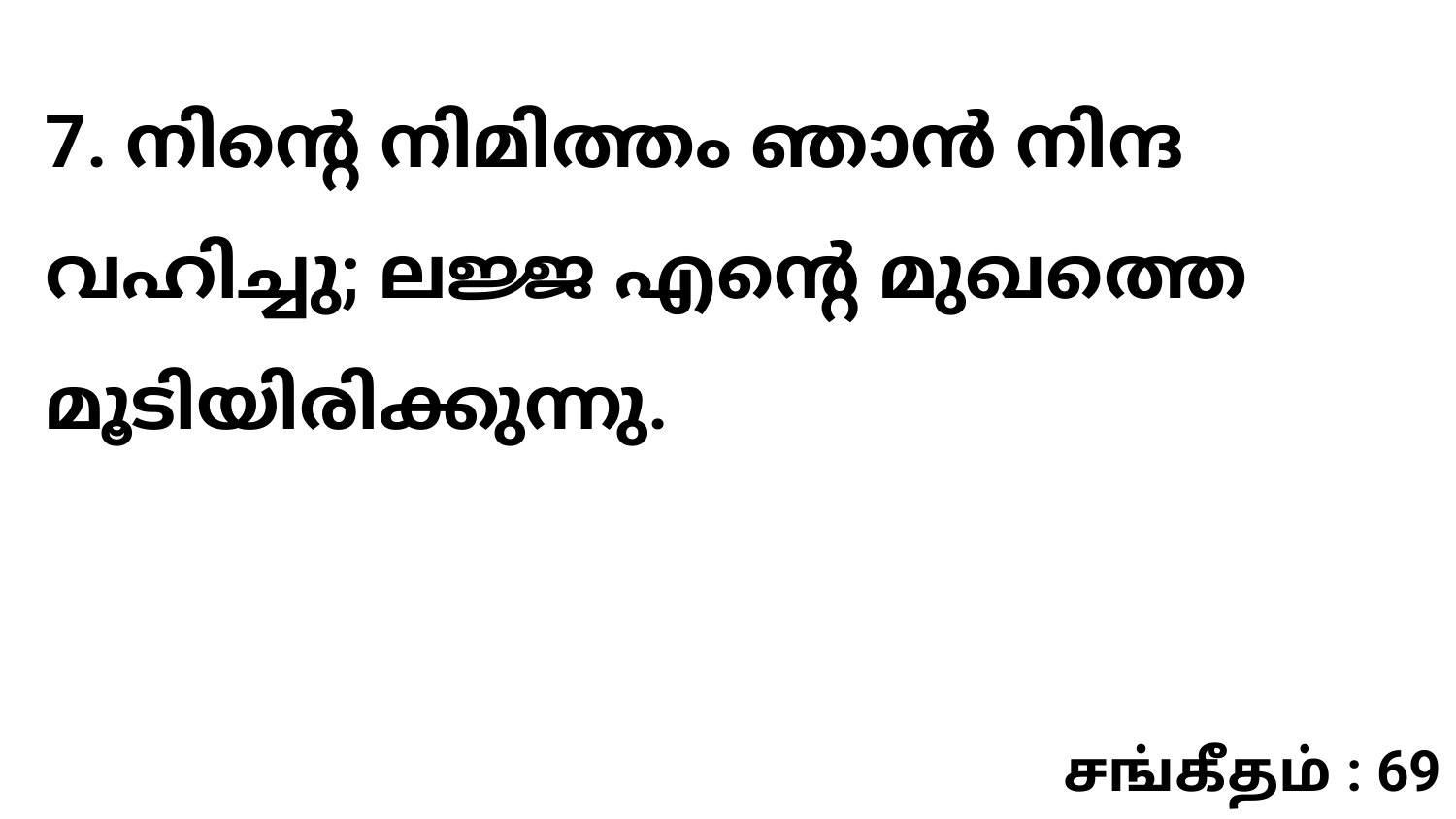

7. നിന്റെ നിമിത്തം ഞാൻ നിന്ദ വഹിച്ചു; ലജ്ജ എന്റെ മുഖത്തെ മൂടിയിരിക്കുന്നു.
சங்கீதம் : 69